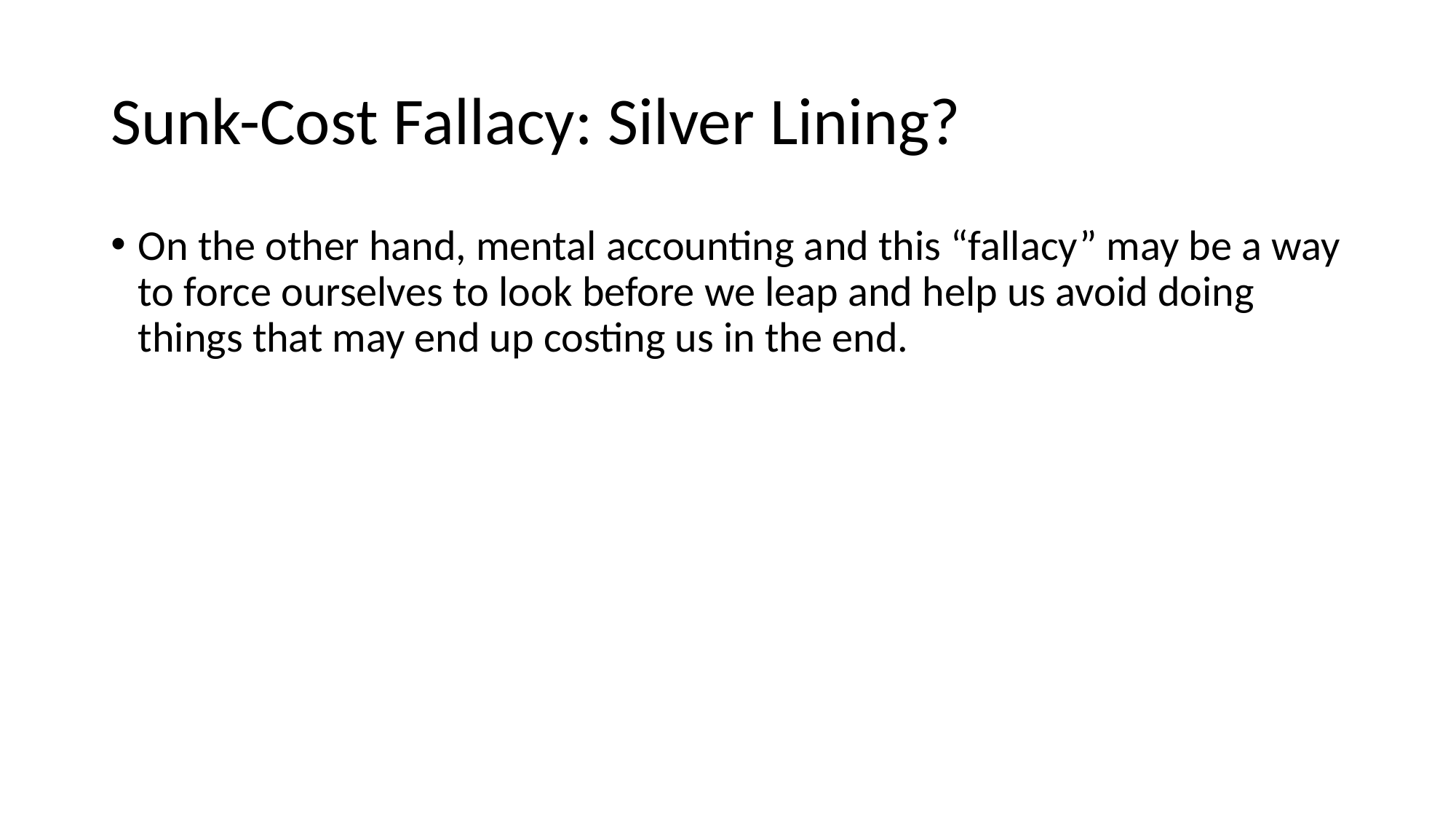

# Sunk-Cost Fallacy: Silver Lining?
On the other hand, mental accounting and this “fallacy” may be a way to force ourselves to look before we leap and help us avoid doing things that may end up costing us in the end.